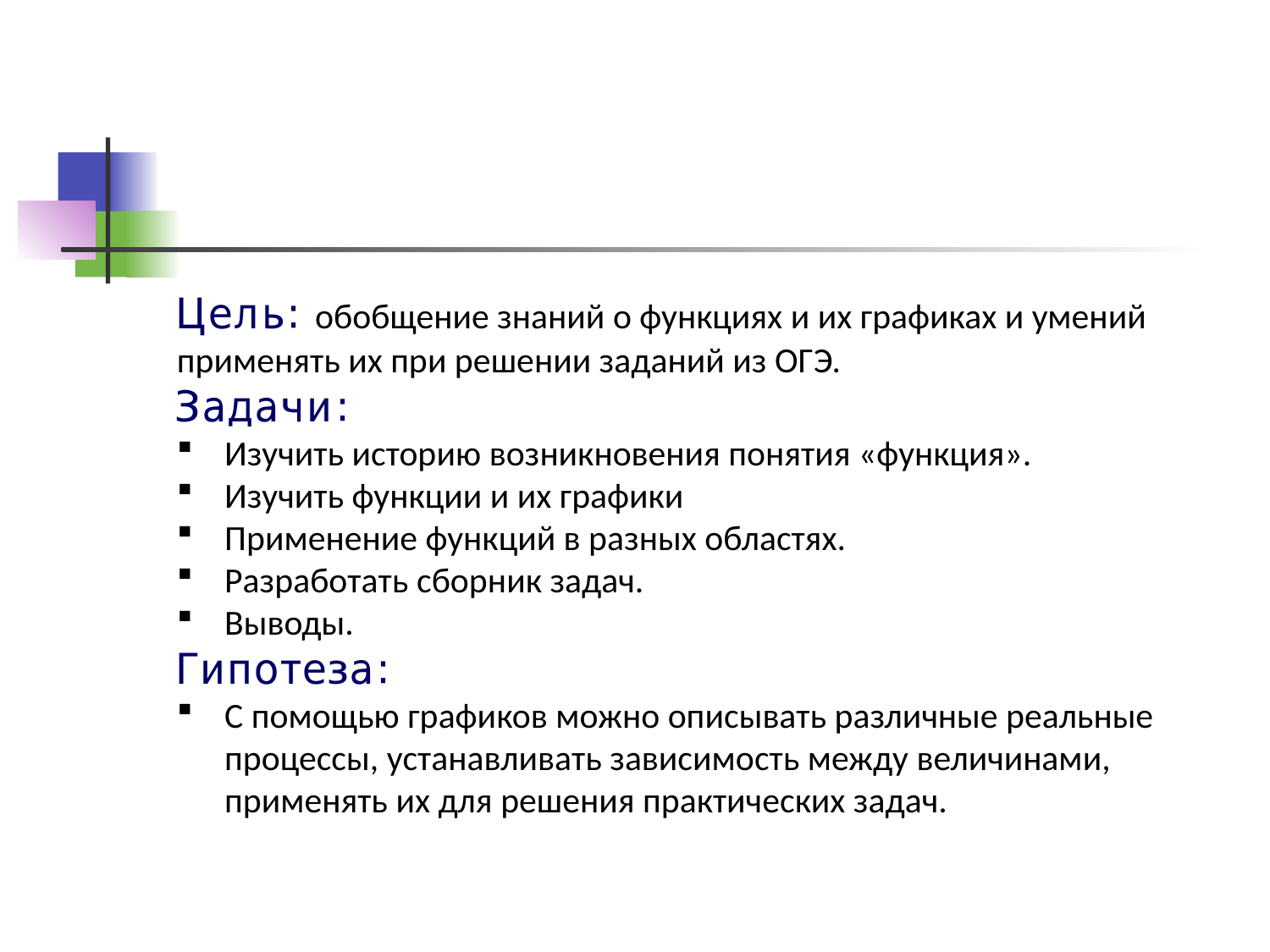

Цель: обобщение знаний о функциях и их графиках и умений применять их при решении заданий из ОГЭ.
Задачи:
Изучить историю возникновения понятия «функция».
Изучить функции и их графики
Применение функций в разных областях.
Разработать сборник задач.
Выводы.
Гипотеза:
С помощью графиков можно описывать различные реальные процессы, устанавливать зависимость между величинами, применять их для решения практических задач.